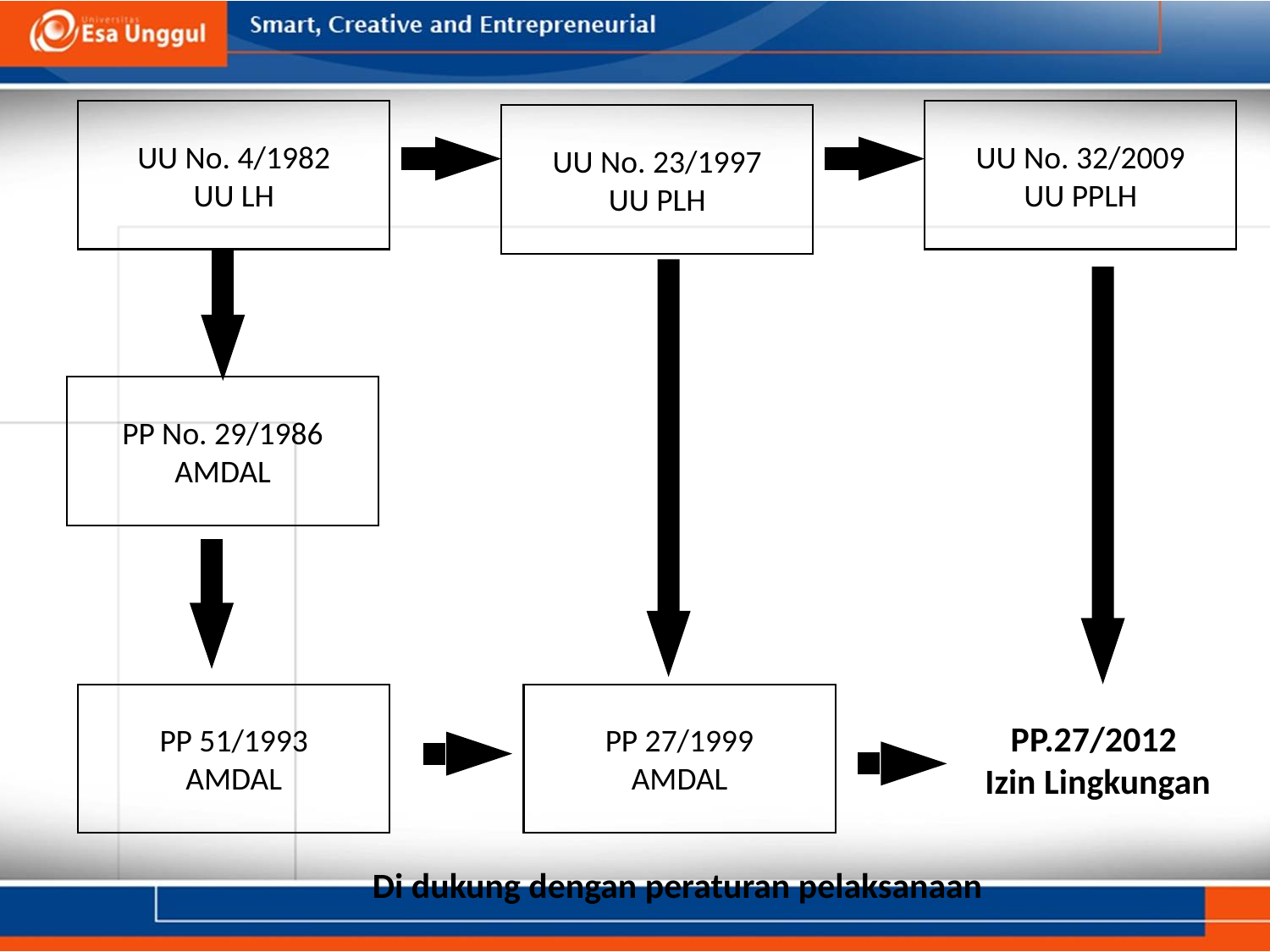

UU No. 4/1982
UU LH
UU No. 32/2009
UU PPLH
UU No. 23/1997
UU PLH

PP No. 29/1986
AMDAL

PP 51/1993
AMDAL
PP 27/1999
AMDAL
PP.27/2012
Izin Lingkungan

Di dukung dengan peraturan pelaksanaan